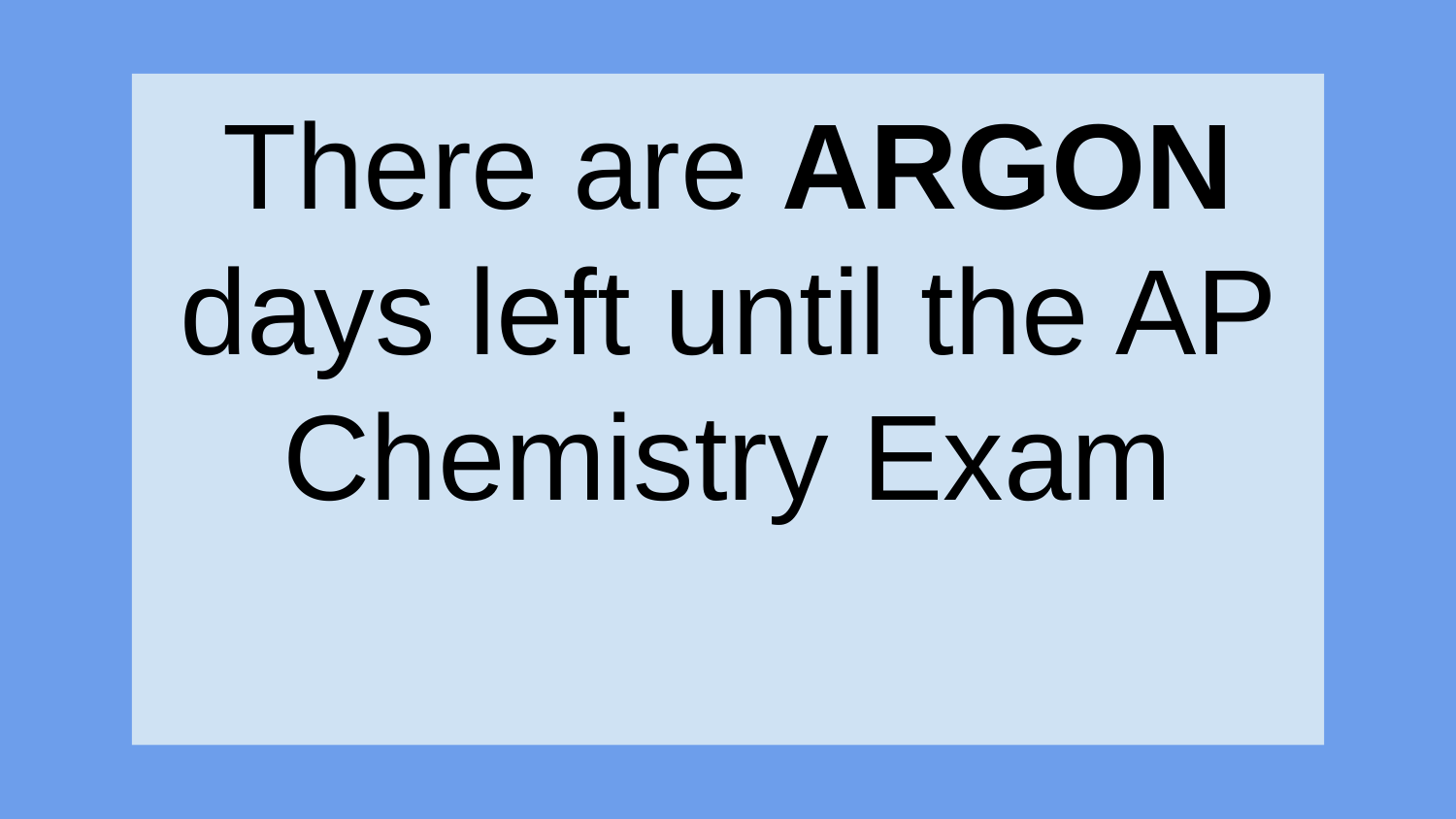

There are ARGON days left until the AP Chemistry Exam